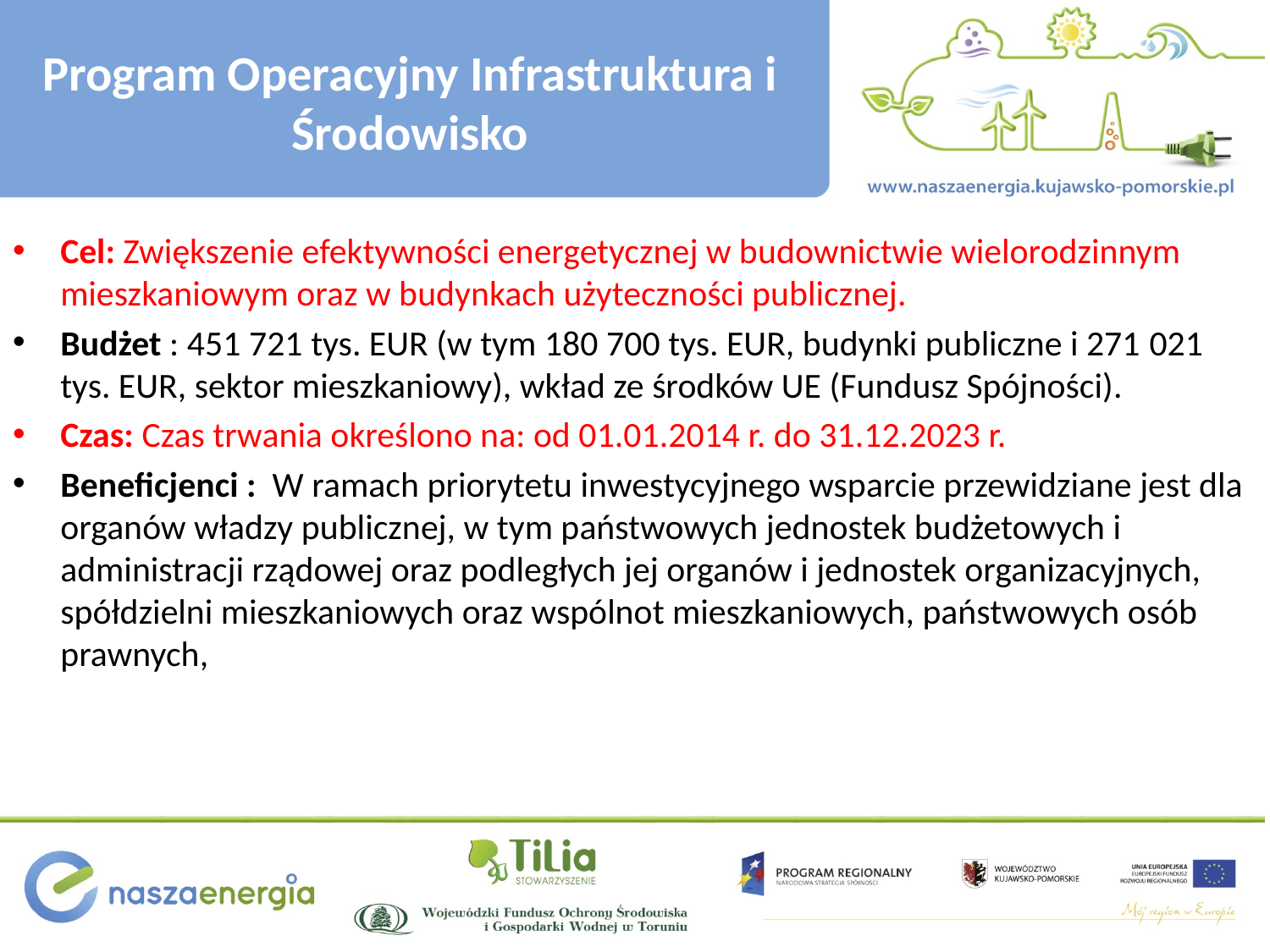

# Program Operacyjny Infrastruktura i Środowisko
Cel: Zwiększenie efektywności energetycznej w budownictwie wielorodzinnym mieszkaniowym oraz w budynkach użyteczności publicznej.
Budżet : 451 721 tys. EUR (w tym 180 700 tys. EUR, budynki publiczne i 271 021 tys. EUR, sektor mieszkaniowy), wkład ze środków UE (Fundusz Spójności).
Czas: Czas trwania określono na: od 01.01.2014 r. do 31.12.2023 r.
Beneficjenci :  W ramach priorytetu inwestycyjnego wsparcie przewidziane jest dla organów władzy publicznej, w tym państwowych jednostek budżetowych i administracji rządowej oraz podległych jej organów i jednostek organizacyjnych, spółdzielni mieszkaniowych oraz wspólnot mieszkaniowych, państwowych osób prawnych,